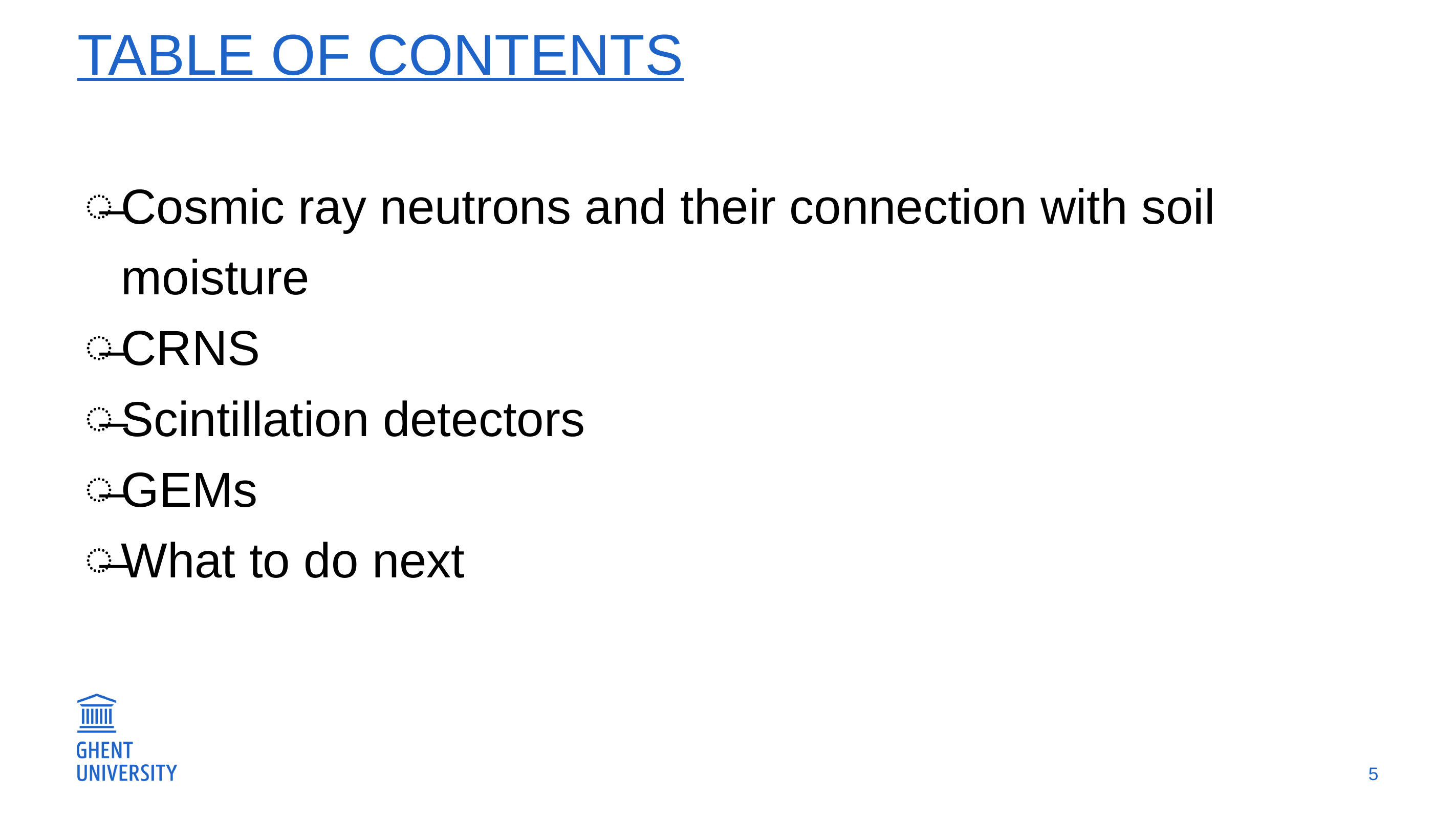

# Table of contents

Cosmic ray neutrons and their connection with soil moisture
CRNS
Scintillation detectors
GEMs
What to do next

5